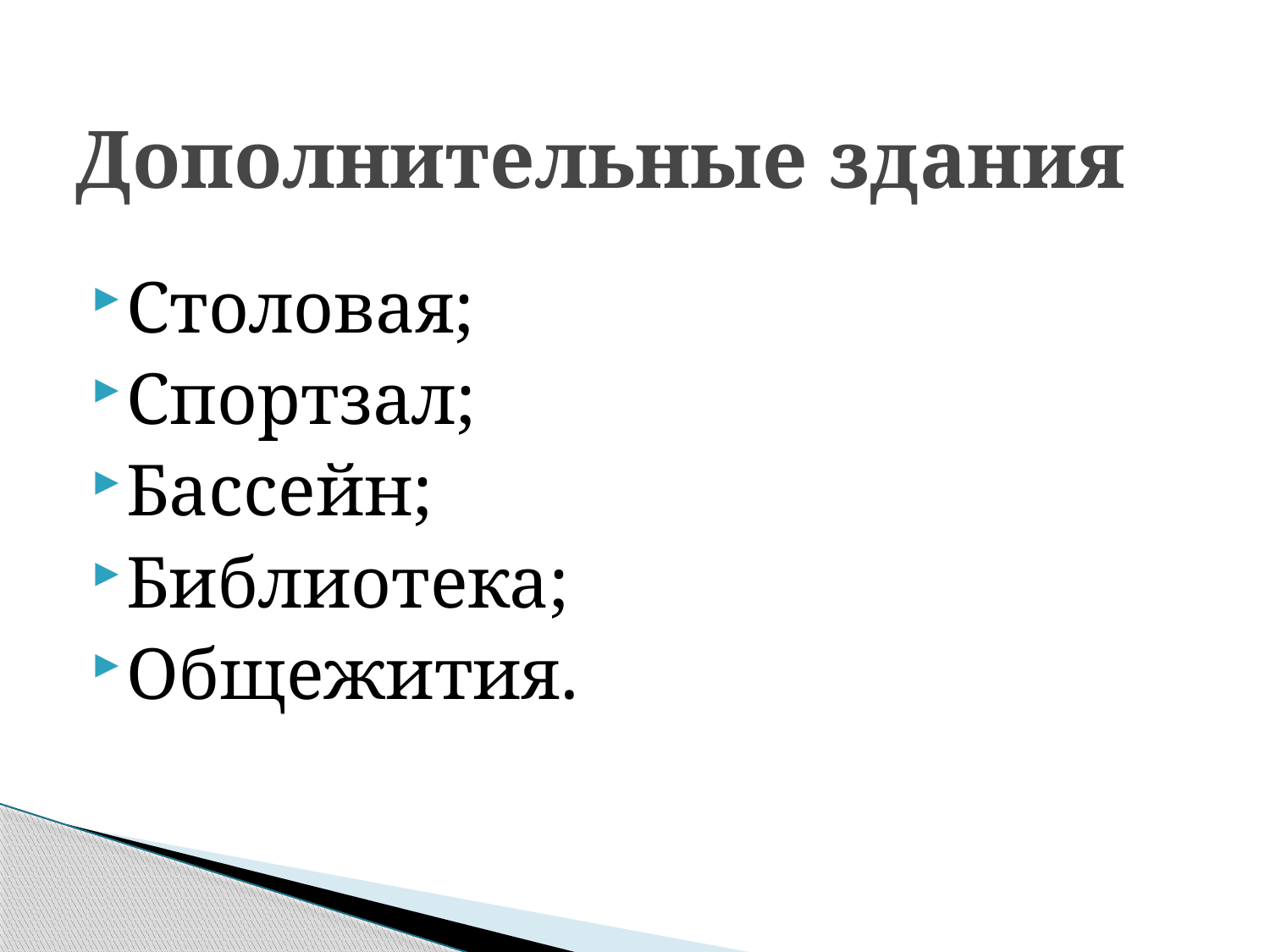

# Дополнительные здания
Столовая;
Спортзал;
Бассейн;
Библиотека;
Общежития.